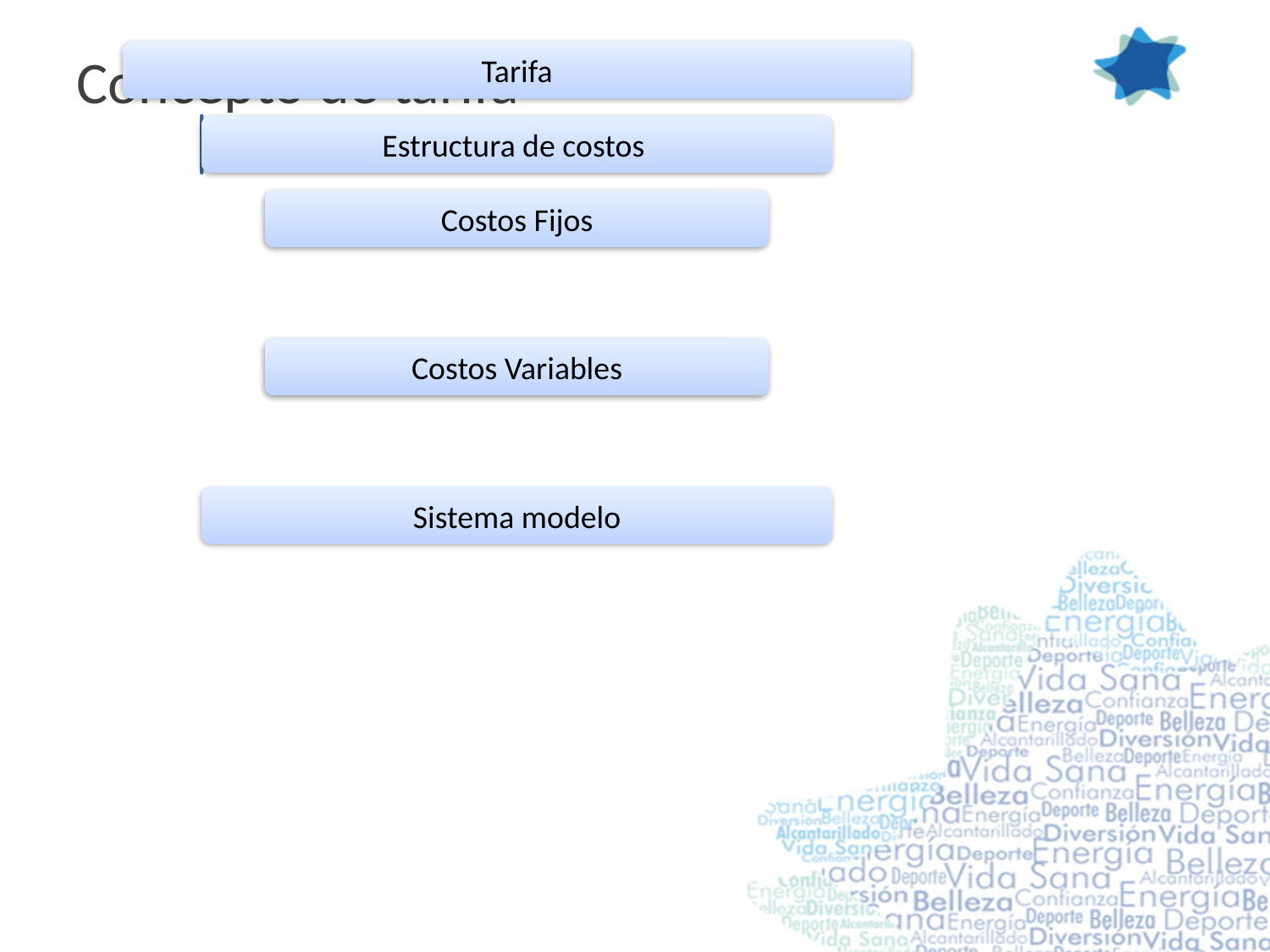

# Concepto de tarifa
Tarifa
Estructura de costos
Costos Fijos
Costos Variables
Sistema modelo